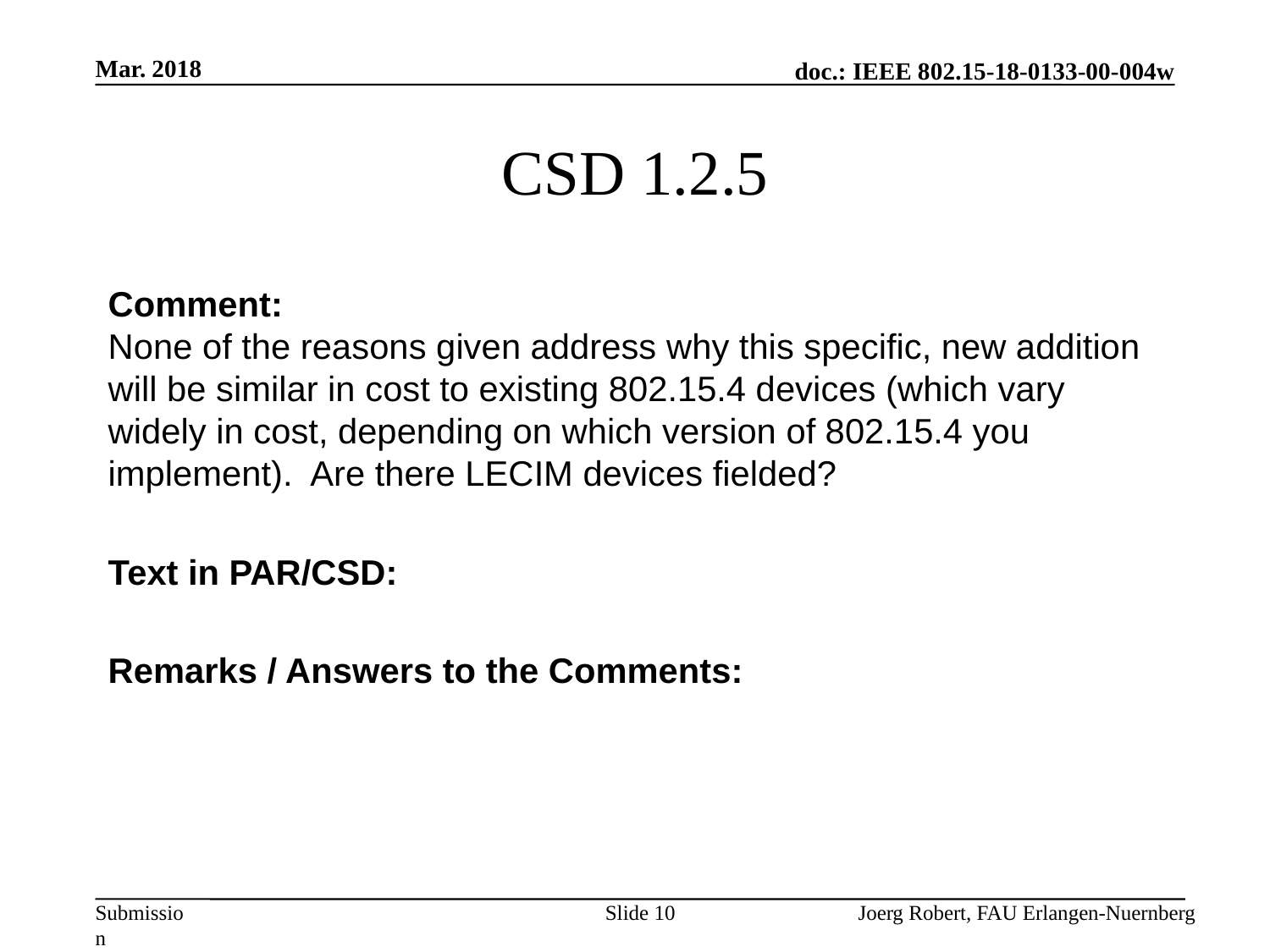

Mar. 2018
# CSD 1.2.5
Comment:
None of the reasons given address why this specific, new addition will be similar in cost to existing 802.15.4 devices (which vary widely in cost, depending on which version of 802.15.4 you implement).  Are there LECIM devices fielded?

Text in PAR/CSD:

Remarks / Answers to the Comments:

Slide 10
Joerg Robert, FAU Erlangen-Nuernberg